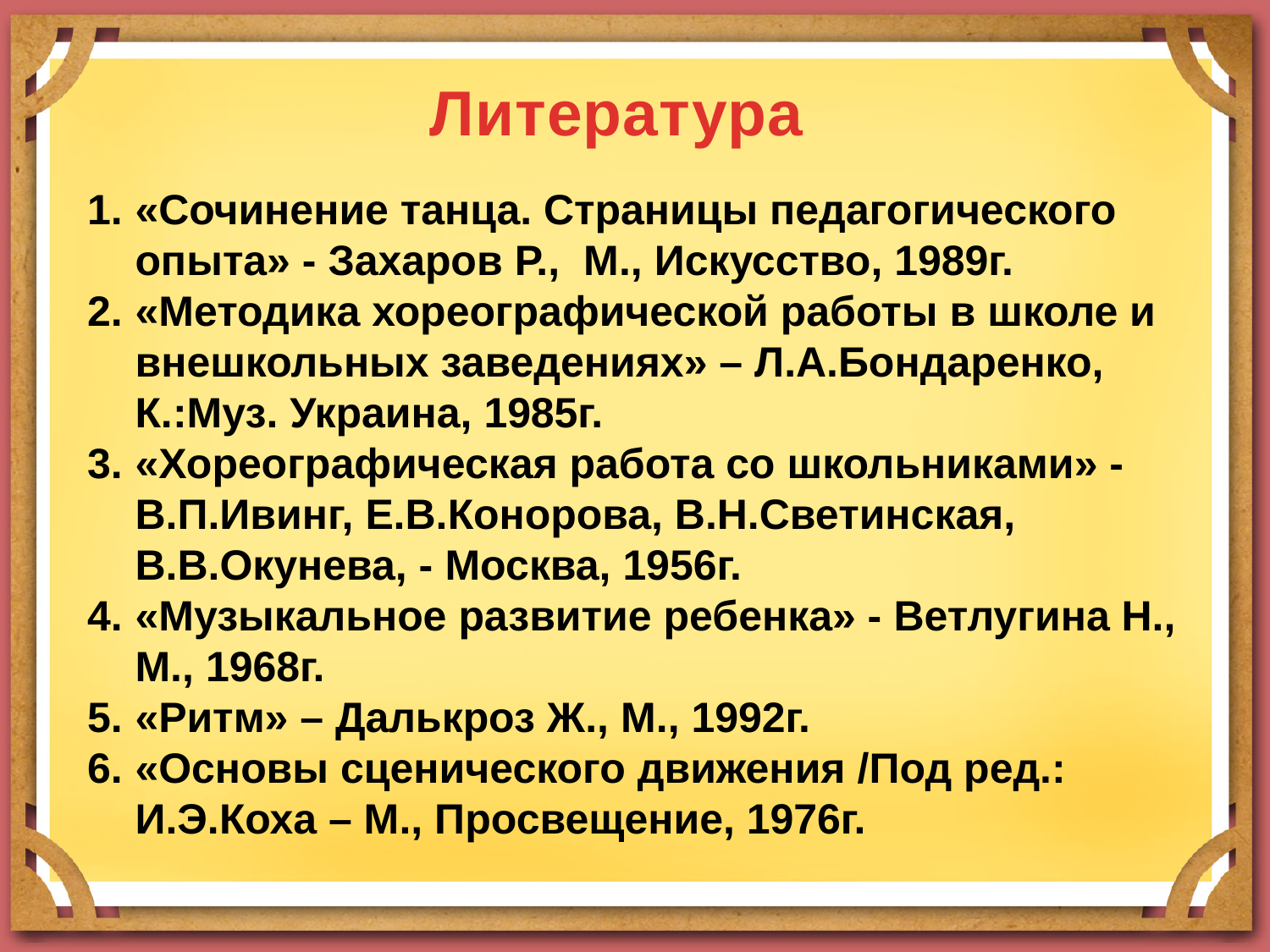

Литература
«Сочинение танца. Страницы педагогического опыта» - Захаров Р.,  М., Искусство, 1989г.
«Методика хореографической работы в школе и внешкольных заведениях» – Л.А.Бондаренко,  К.:Муз. Украина, 1985г.
«Хореографическая работа со школьниками» - В.П.Ивинг, Е.В.Конорова, В.Н.Светинская, В.В.Окунева, - Москва, 1956г.
«Музыкальное развитие ребенка» - Ветлугина Н., М., 1968г.
«Ритм» – Далькроз Ж., М., 1992г.
«Основы сценического движения /Под ред.: И.Э.Коха – М., Просвещение, 1976г.